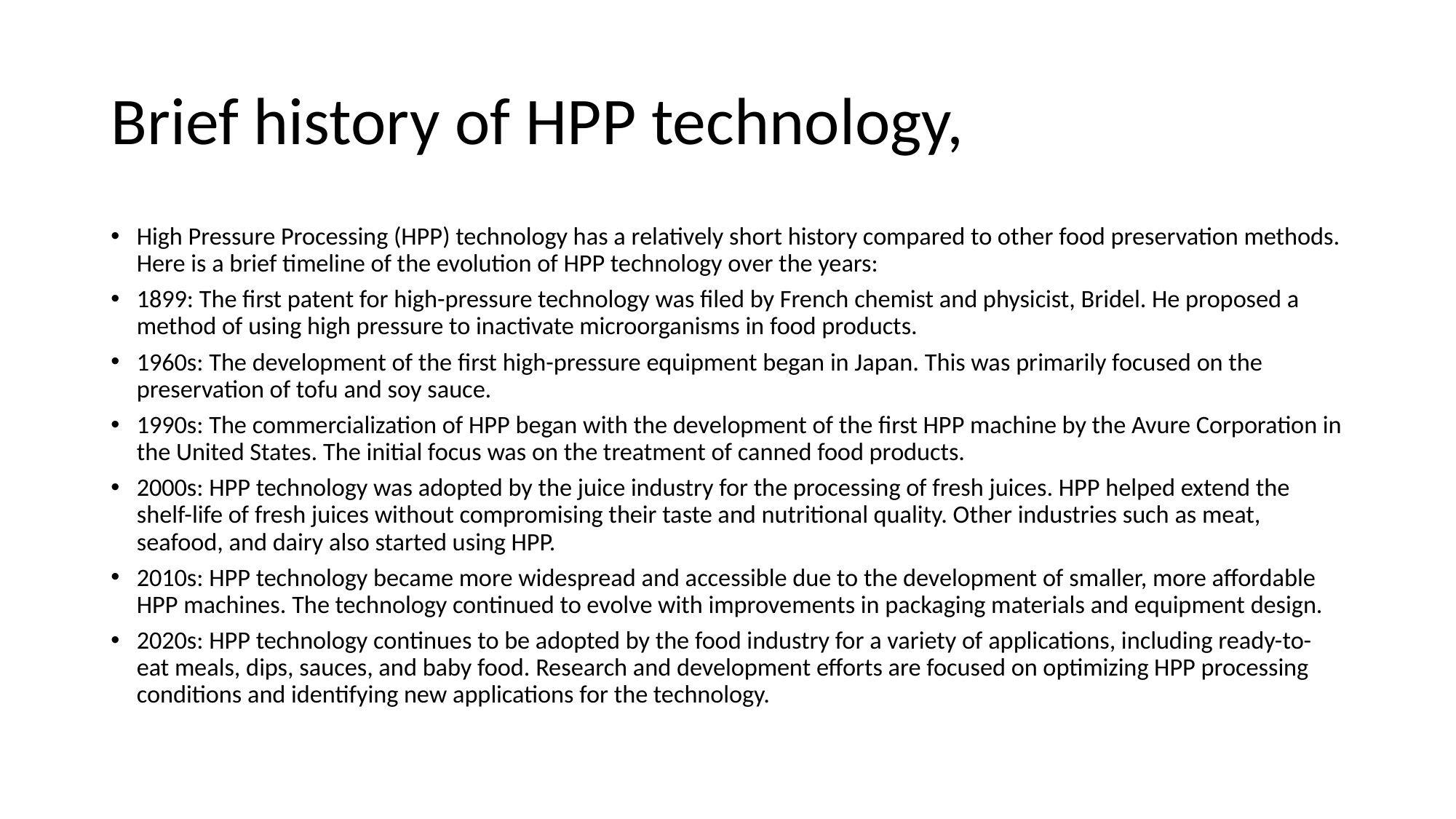

# Brief history of HPP technology,
High Pressure Processing (HPP) technology has a relatively short history compared to other food preservation methods. Here is a brief timeline of the evolution of HPP technology over the years:
1899: The first patent for high-pressure technology was filed by French chemist and physicist, Bridel. He proposed a method of using high pressure to inactivate microorganisms in food products.
1960s: The development of the first high-pressure equipment began in Japan. This was primarily focused on the preservation of tofu and soy sauce.
1990s: The commercialization of HPP began with the development of the first HPP machine by the Avure Corporation in the United States. The initial focus was on the treatment of canned food products.
2000s: HPP technology was adopted by the juice industry for the processing of fresh juices. HPP helped extend the shelf-life of fresh juices without compromising their taste and nutritional quality. Other industries such as meat, seafood, and dairy also started using HPP.
2010s: HPP technology became more widespread and accessible due to the development of smaller, more affordable HPP machines. The technology continued to evolve with improvements in packaging materials and equipment design.
2020s: HPP technology continues to be adopted by the food industry for a variety of applications, including ready-to-eat meals, dips, sauces, and baby food. Research and development efforts are focused on optimizing HPP processing conditions and identifying new applications for the technology.